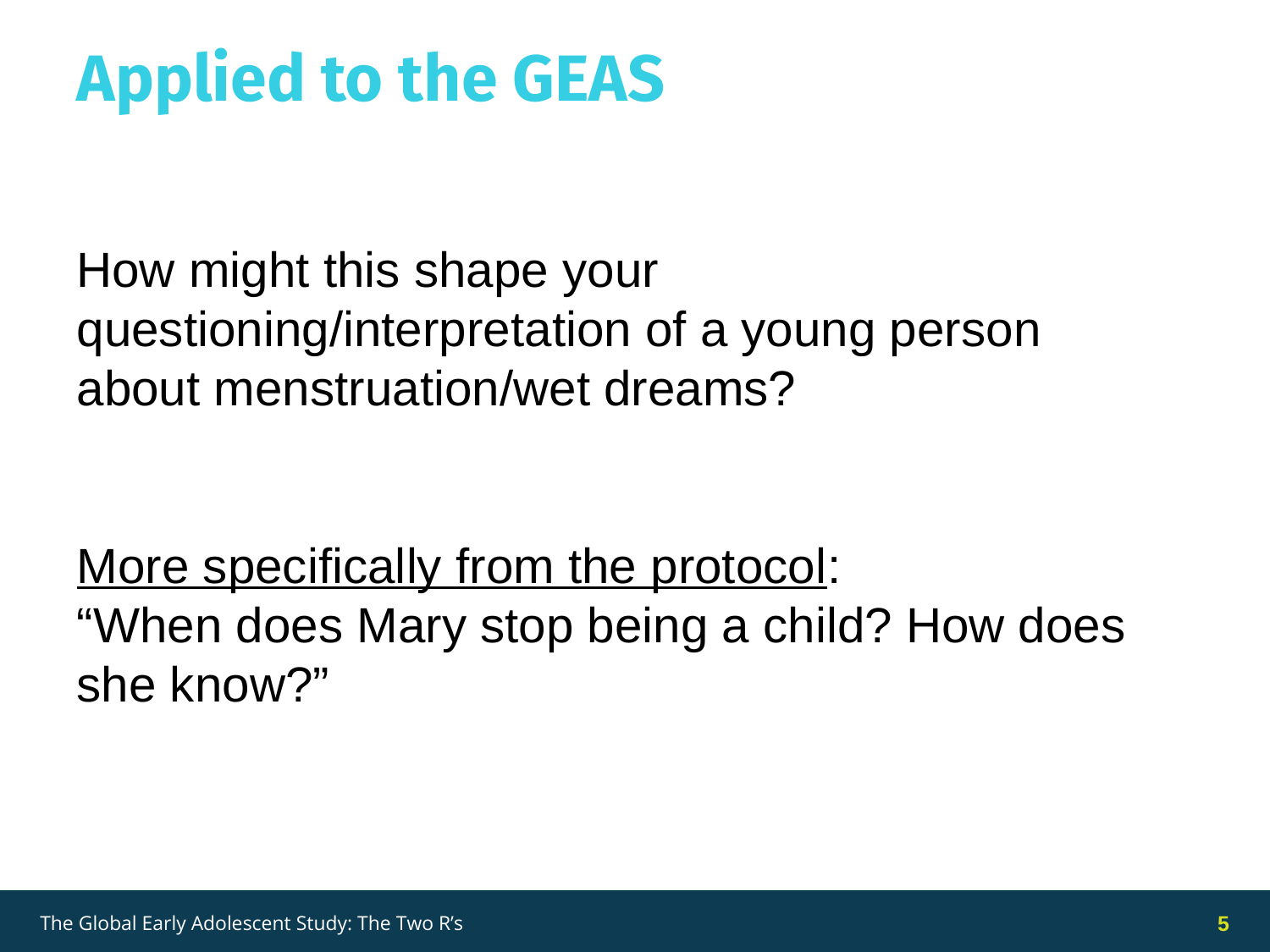

Applied to the GEAS

How might this shape your questioning/interpretation of a young person about menstruation/wet dreams?

More specifically from the protocol:
“When does Mary stop being a child? How does she know?”

5
The Global Early Adolescent Study: The Two R’s